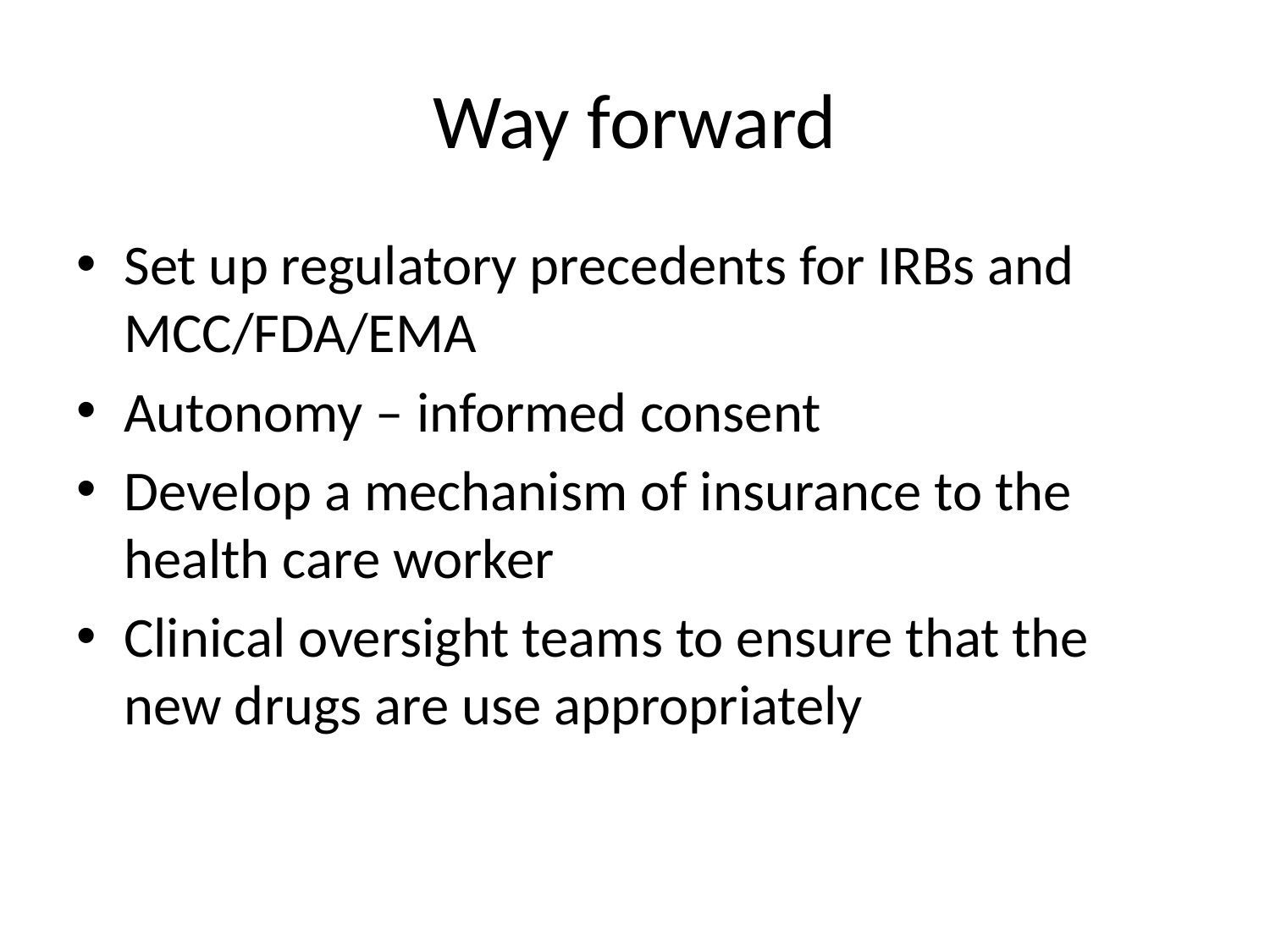

# Way forward
Set up regulatory precedents for IRBs and MCC/FDA/EMA
Autonomy – informed consent
Develop a mechanism of insurance to the health care worker
Clinical oversight teams to ensure that the new drugs are use appropriately